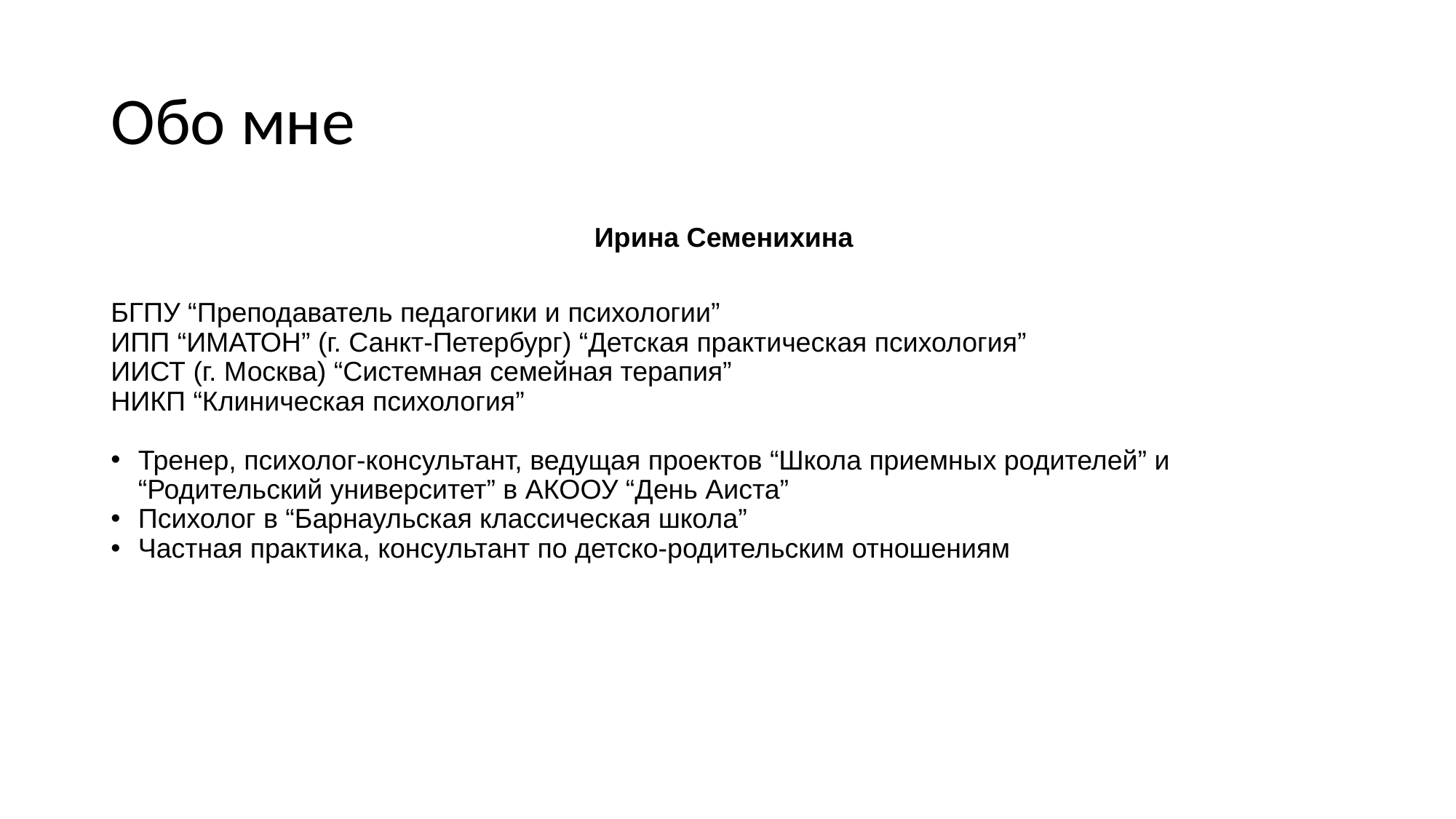

# Обо мне
Ирина Семенихина
БГПУ “Преподаватель педагогики и психологии”
ИПП “ИМАТОН” (г. Санкт-Петербург) “Детская практическая психология”
ИИСТ (г. Москва) “Системная семейная терапия”
НИКП “Клиническая психология”

Тренер, психолог-консультант, ведущая проектов “Школа приемных родителей” и “Родительский университет” в АКООУ “День Аиста”
Психолог в “Барнаульская классическая школа”
Частная практика, консультант по детско-родительским отношениям